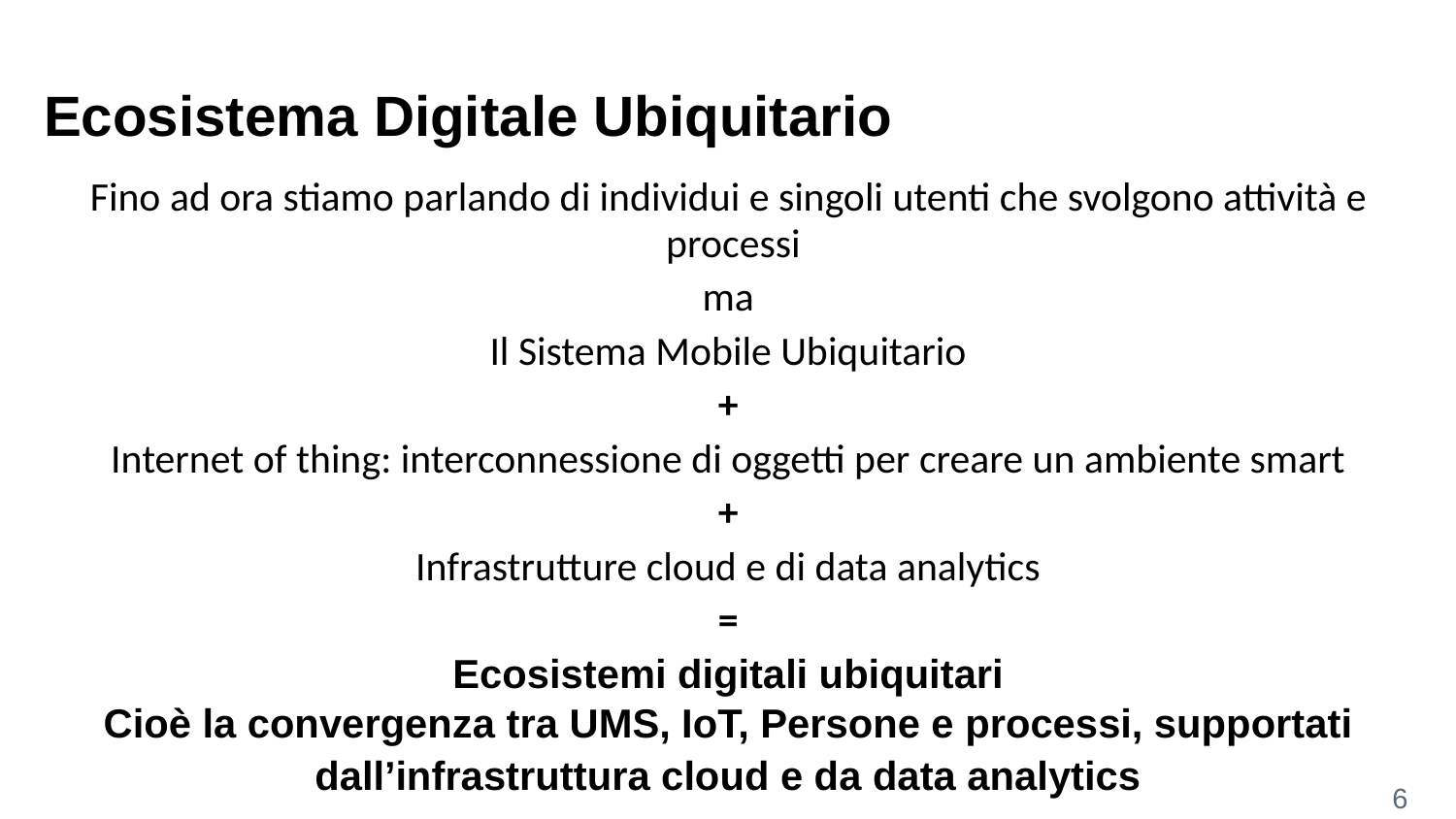

# Ecosistema Digitale Ubiquitario
Fino ad ora stiamo parlando di individui e singoli utenti che svolgono attività e  processi
ma
Il Sistema Mobile Ubiquitario
+
Internet of thing: interconnessione di oggetti per creare un ambiente smart
+
Infrastrutture cloud e di data analytics
=
Ecosistemi digitali ubiquitari
Cioè la convergenza tra UMS, IoT, Persone e processi, supportati
dall’infrastruttura cloud e da data analytics
6